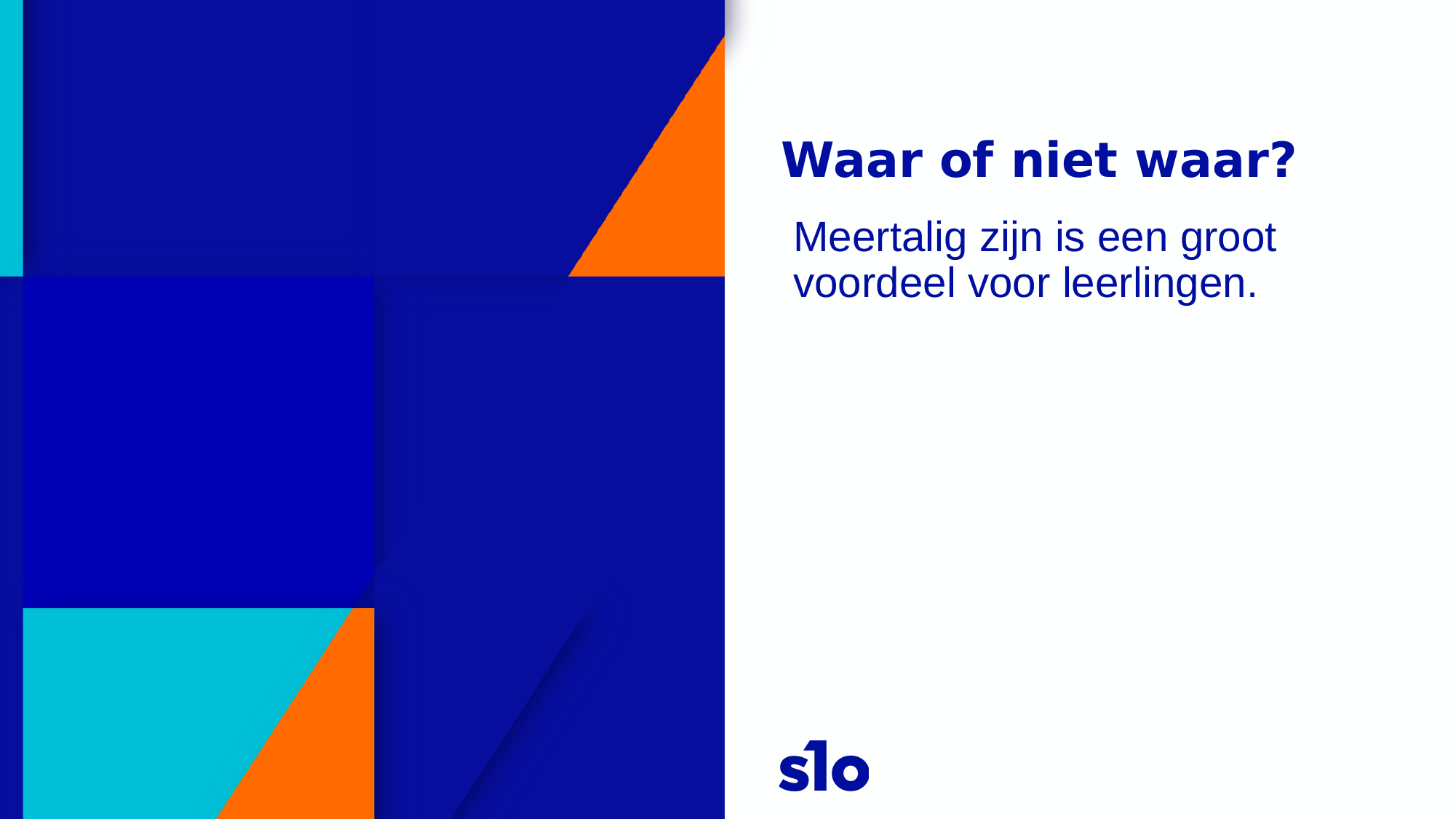

# Waar of niet waar?

Meertalig zijn is een groot voordeel voor leerlingen.